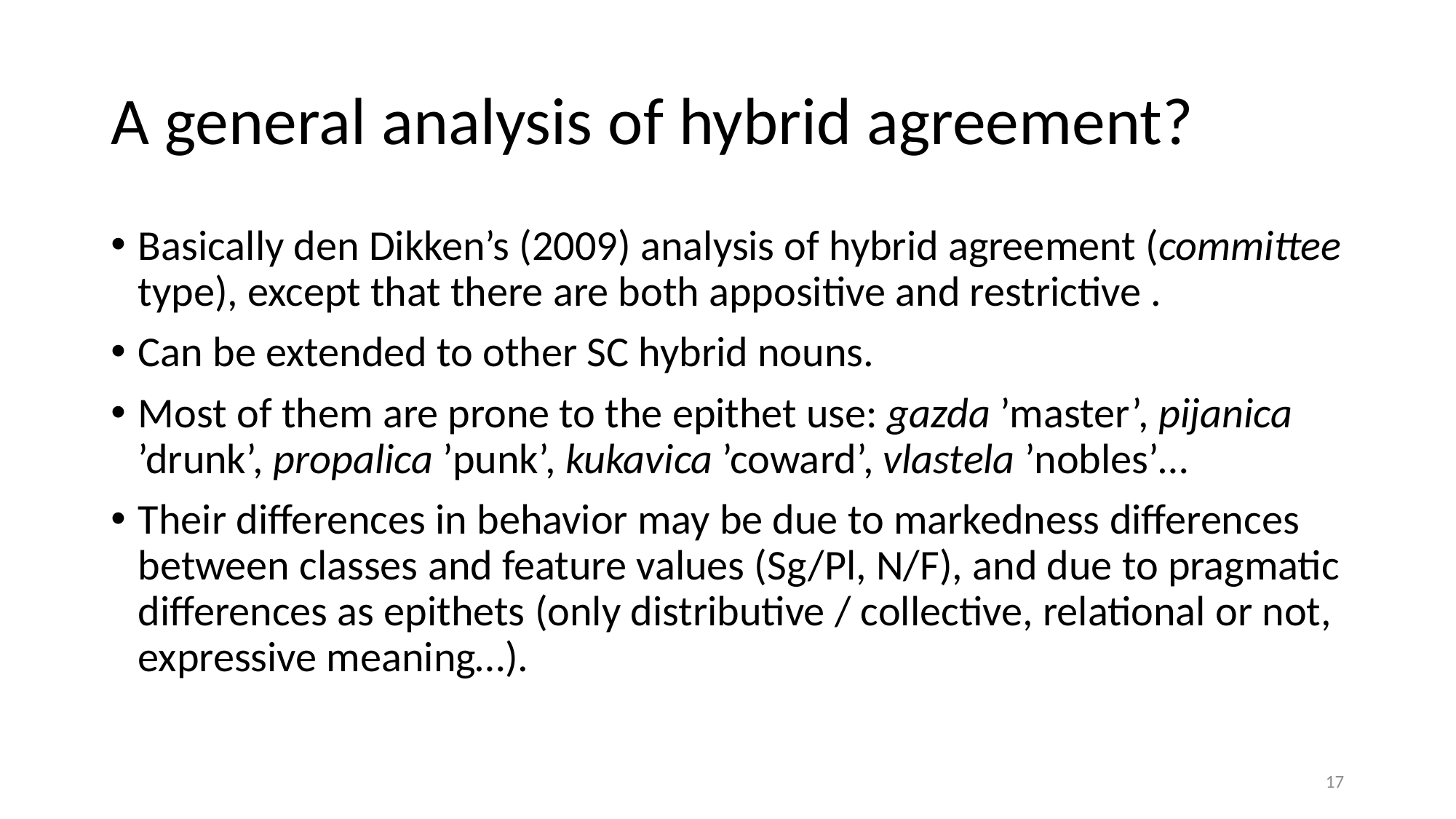

# A general analysis of hybrid agreement?
Basically den Dikken’s (2009) analysis of hybrid agreement (committee type), except that there are both appositive and restrictive .
Can be extended to other SC hybrid nouns.
Most of them are prone to the epithet use: gazda ’master’, pijanica ’drunk’, propalica ’punk’, kukavica ’coward’, vlastela ’nobles’…
Their differences in behavior may be due to markedness differences between classes and feature values (Sg/Pl, N/F), and due to pragmatic differences as epithets (only distributive / collective, relational or not, expressive meaning…).

17